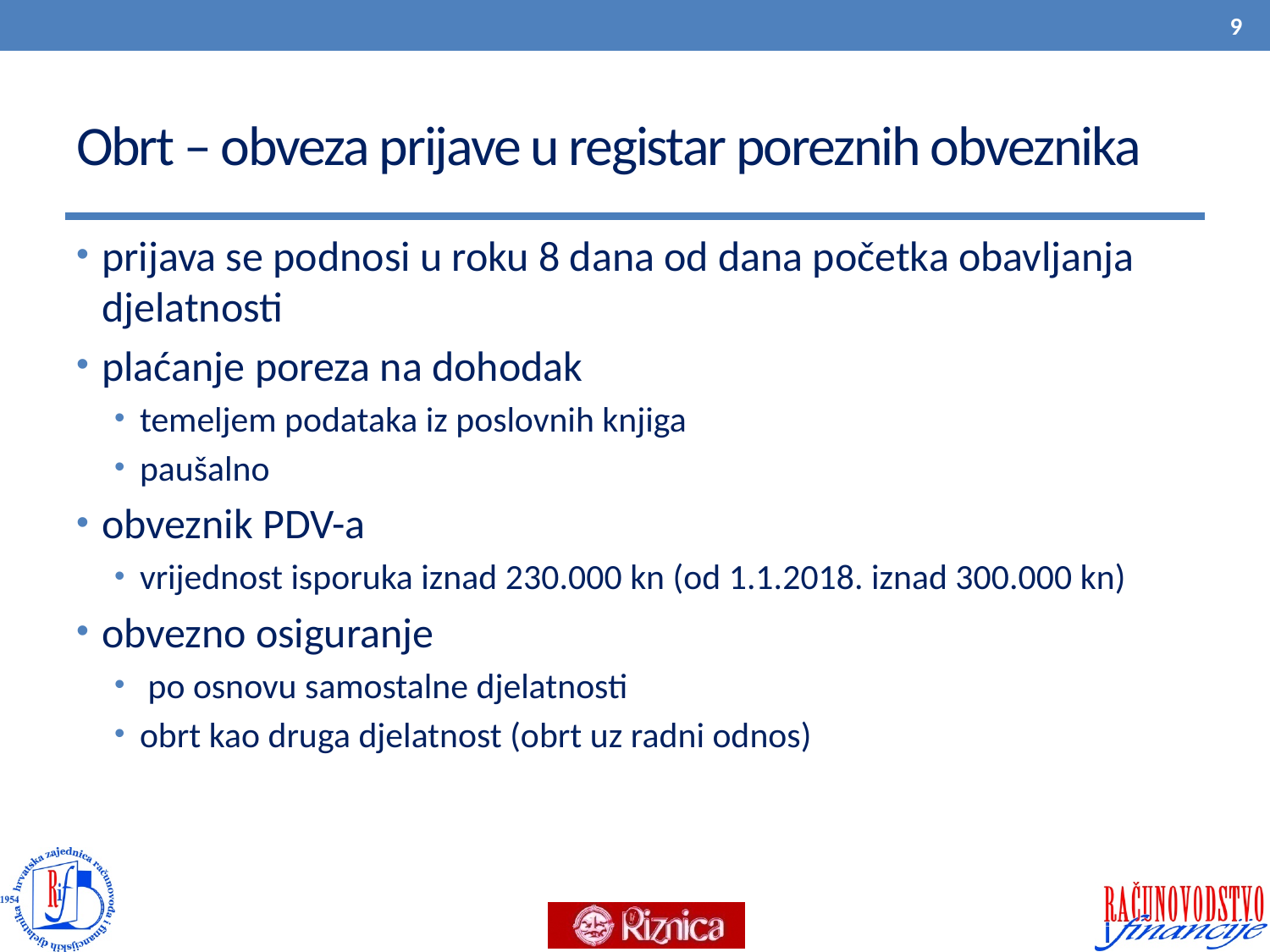

9
# Obrt – obveza prijave u registar poreznih obveznika
prijava se podnosi u roku 8 dana od dana početka obavljanja djelatnosti
plaćanje poreza na dohodak
temeljem podataka iz poslovnih knjiga
paušalno
obveznik PDV-a
vrijednost isporuka iznad 230.000 kn (od 1.1.2018. iznad 300.000 kn)
obvezno osiguranje
 po osnovu samostalne djelatnosti
obrt kao druga djelatnost (obrt uz radni odnos)